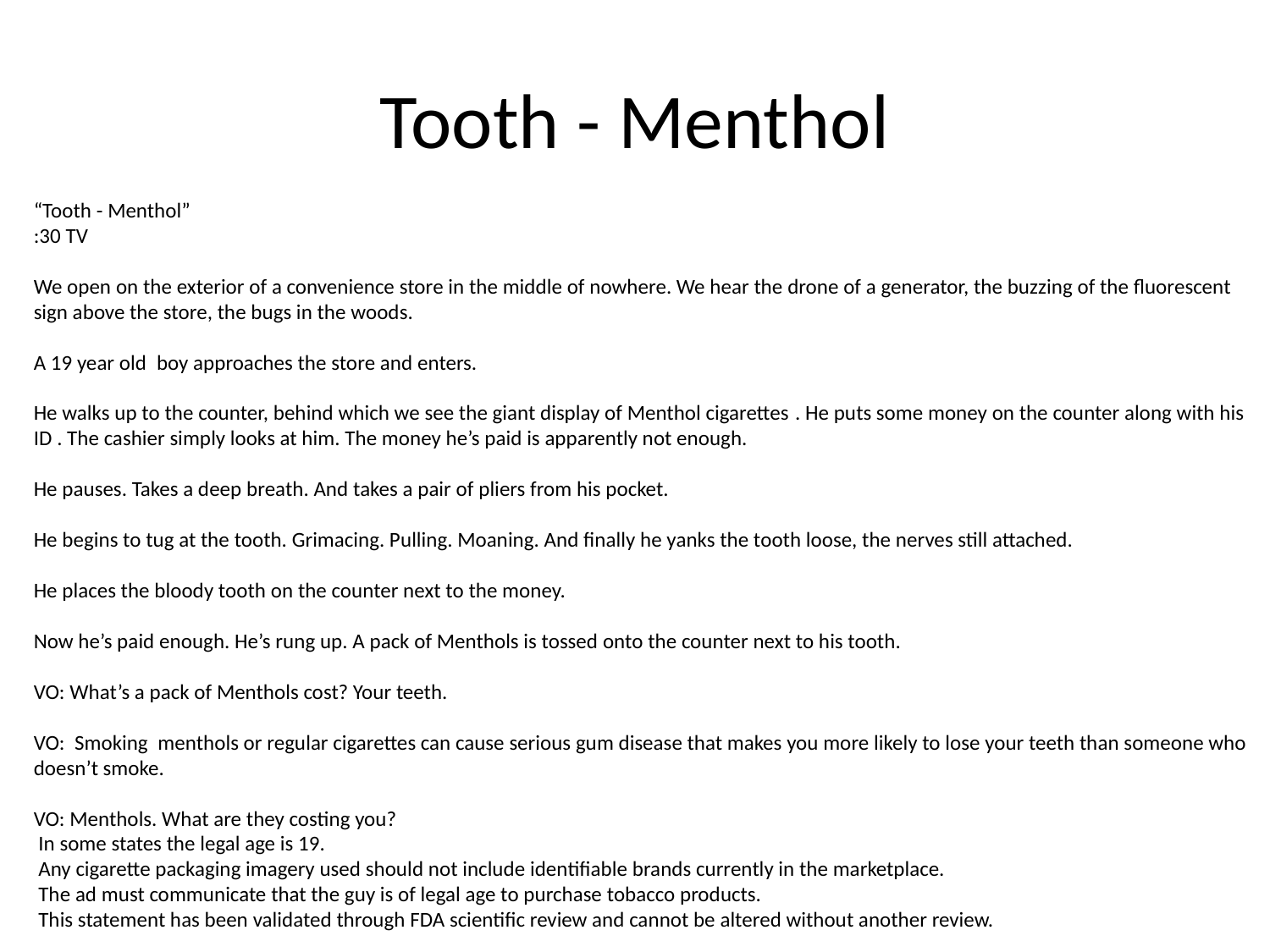

# Tooth - Menthol
“Tooth - Menthol”
:30 TV

We open on the exterior of a convenience store in the middle of nowhere. We hear the drone of a generator, the buzzing of the fluorescent sign above the store, the bugs in the woods.

A 19 year old  boy approaches the store and enters.

He walks up to the counter, behind which we see the giant display of Menthol cigarettes . He puts some money on the counter along with his ID . The cashier simply looks at him. The money he’s paid is apparently not enough.

He pauses. Takes a deep breath. And takes a pair of pliers from his pocket.

He begins to tug at the tooth. Grimacing. Pulling. Moaning. And finally he yanks the tooth loose, the nerves still attached.

He places the bloody tooth on the counter next to the money.

Now he’s paid enough. He’s rung up. A pack of Menthols is tossed onto the counter next to his tooth.

VO: What’s a pack of Menthols cost? Your teeth.

VO:  Smoking  menthols or regular cigarettes can cause serious gum disease that makes you more likely to lose your teeth than someone who doesn’t smoke.

VO: Menthols. What are they costing you?
 In some states the legal age is 19.
 Any cigarette packaging imagery used should not include identifiable brands currently in the marketplace.
 The ad must communicate that the guy is of legal age to purchase tobacco products.
 This statement has been validated through FDA scientific review and cannot be altered without another review.